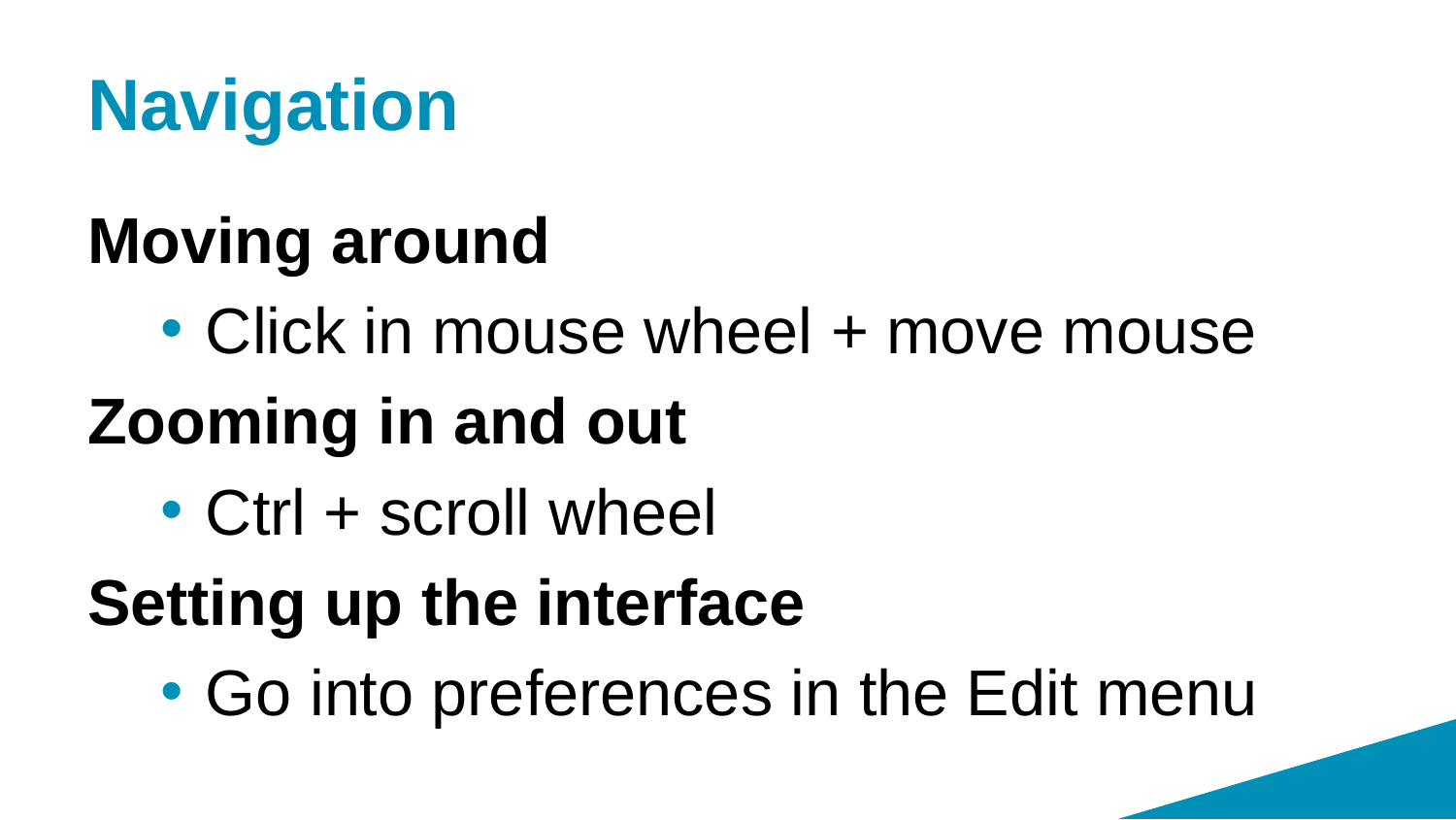

# Navigation
Moving around
Click in mouse wheel + move mouse
Zooming in and out
Ctrl + scroll wheel
Setting up the interface
Go into preferences in the Edit menu